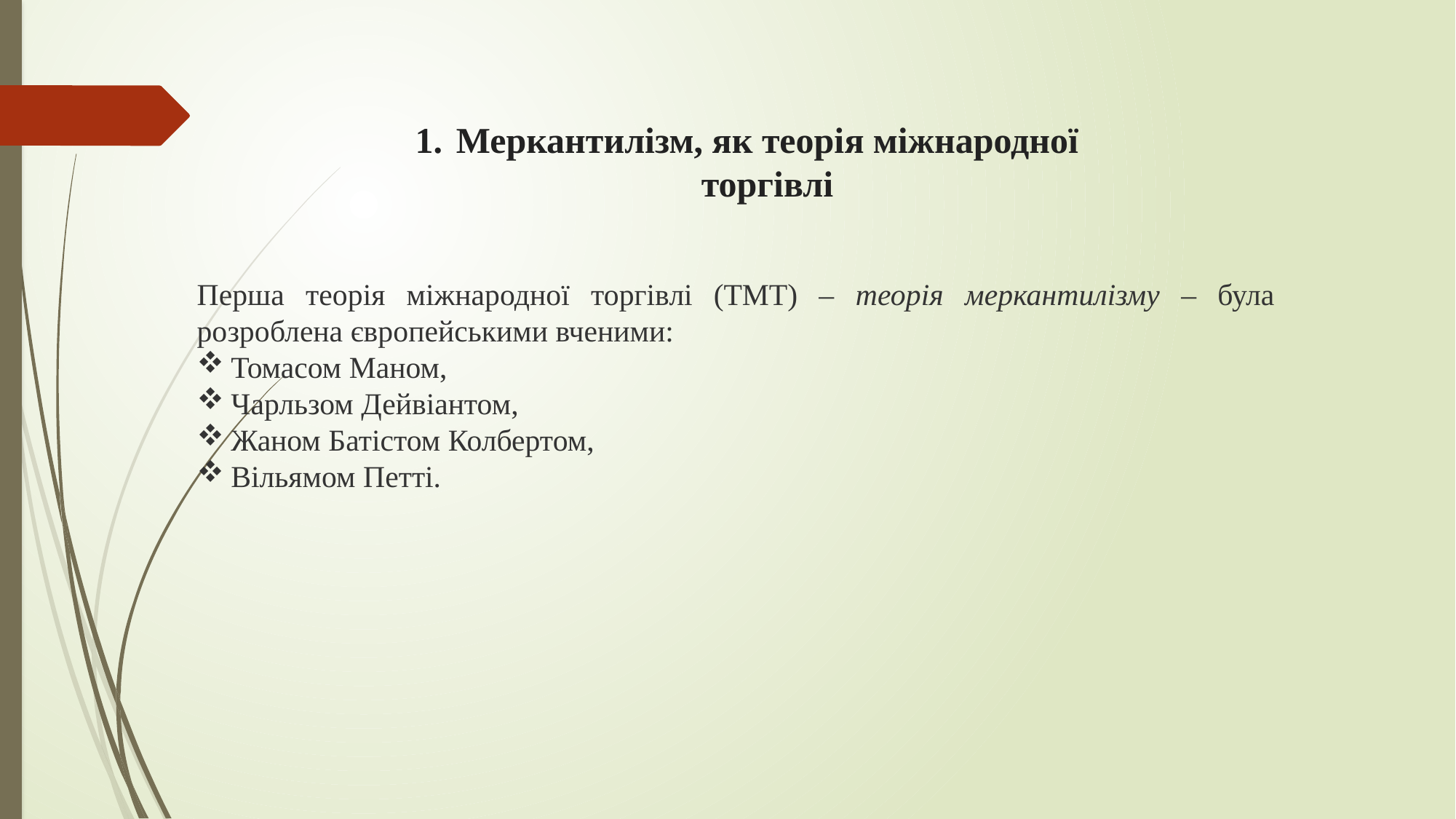

Меркантилізм, як теорія міжнародної торгівлі

Перша теорія міжнародної торгівлі (ТМТ) – теорія меркантилізму – була розроблена європейськими вченими:
Томасом Маном,
Чарльзом Дейвіантом,
Жаном Батістом Колбертом,
Вільямом Петті.